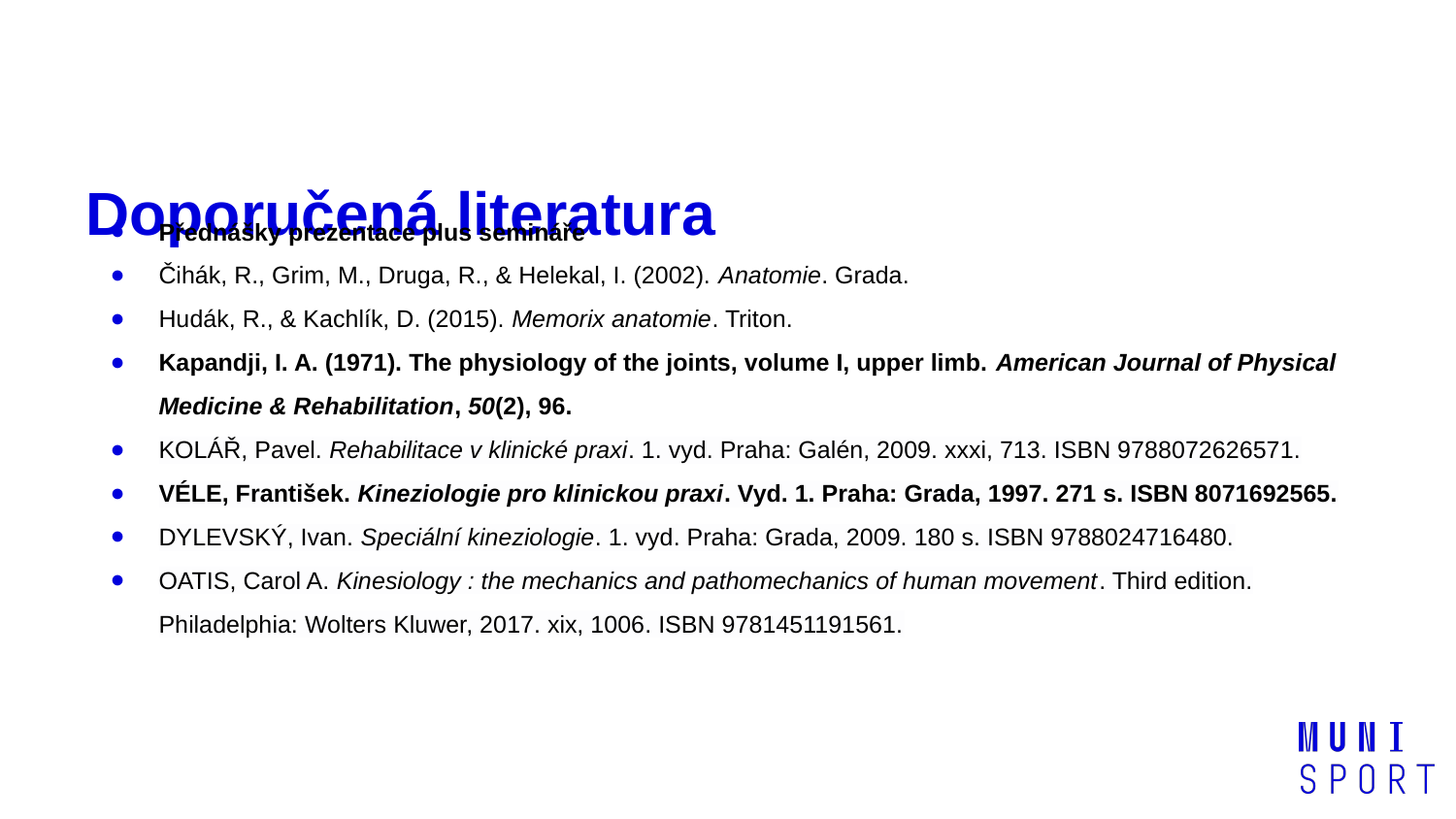

# Doporučená literatura
Přednášky prezentace plus semináře
Čihák, R., Grim, M., Druga, R., & Helekal, I. (2002). Anatomie. Grada.
Hudák, R., & Kachlík, D. (2015). Memorix anatomie. Triton.
Kapandji, I. A. (1971). The physiology of the joints, volume I, upper limb. American Journal of Physical Medicine & Rehabilitation, 50(2), 96.
KOLÁŘ, Pavel. Rehabilitace v klinické praxi. 1. vyd. Praha: Galén, 2009. xxxi, 713. ISBN 9788072626571.
VÉLE, František. Kineziologie pro klinickou praxi. Vyd. 1. Praha: Grada, 1997. 271 s. ISBN 8071692565.
DYLEVSKÝ, Ivan. Speciální kineziologie. 1. vyd. Praha: Grada, 2009. 180 s. ISBN 9788024716480.
OATIS, Carol A. Kinesiology : the mechanics and pathomechanics of human movement. Third edition. Philadelphia: Wolters Kluwer, 2017. xix, 1006. ISBN 9781451191561.